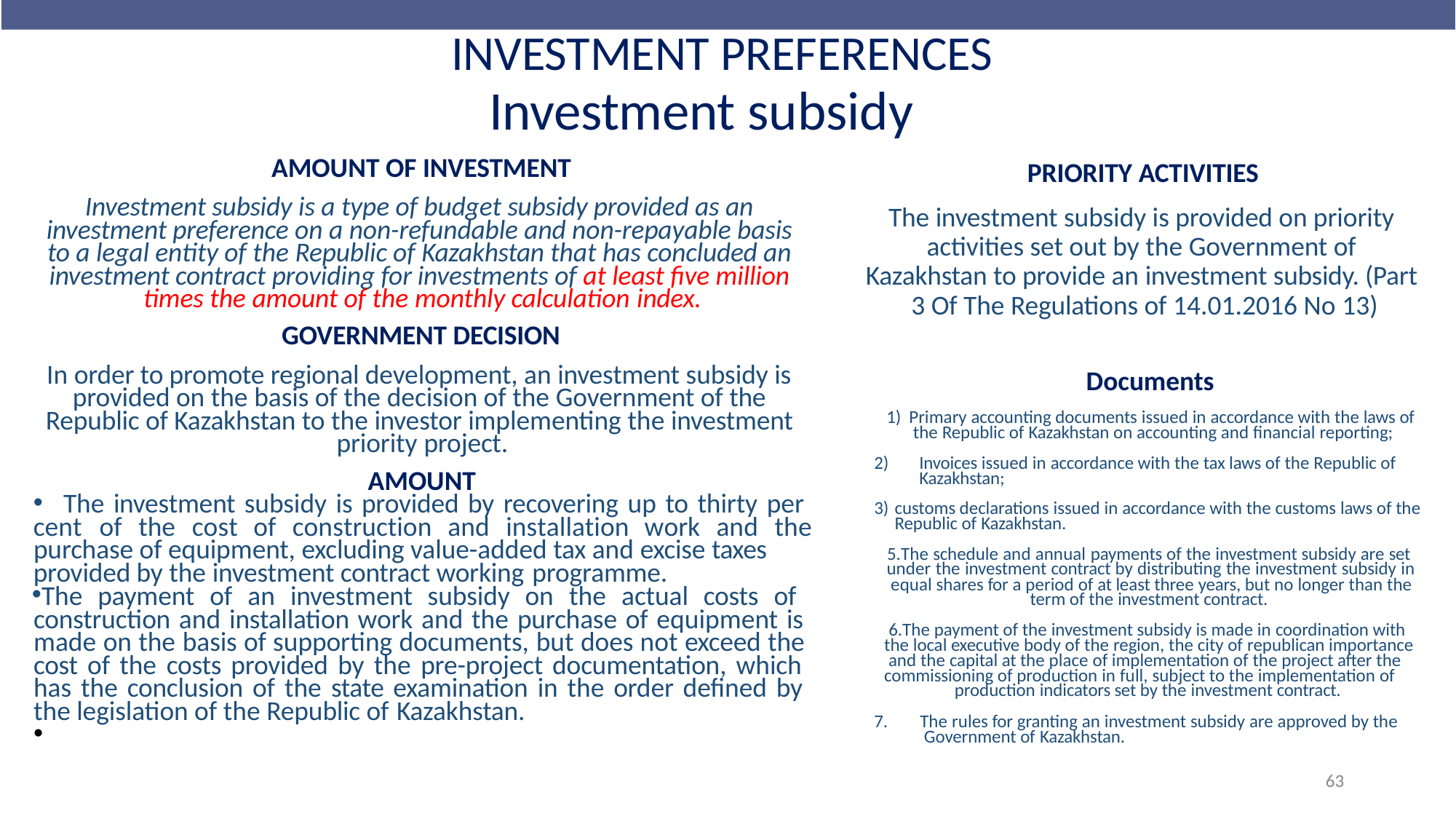

# INVESTMENT PREFERENCES
Investment subsidy
AMOUNT OF INVESTMENT
PRIORITY ACTIVITIES
Investment subsidy is a type of budget subsidy provided as an  investment preference on a non-refundable and non-repayable basis  to a legal entity of the Republic of Kazakhstan that has concluded an  investment contract providing for investments of at least five million  times the amount of the monthly calculation index.
GOVERNMENT DECISION
In order to promote regional development, an investment subsidy is  provided on the basis of the decision of the Government of the  Republic of Kazakhstan to the investor implementing the investment  priority project.
The investment subsidy is provided on priority  activities set out by the Government of  Kazakhstan to provide an investment subsidy. (Part  3 Of The Regulations of 14.01.2016 No 13)
Documents
Primary accounting documents issued in accordance with the laws of  the Republic of Kazakhstan on accounting and financial reporting;
Invoices issued in accordance with the tax laws of the Republic of  Kazakhstan;
customs declarations issued in accordance with the customs laws of the  Republic of Kazakhstan.
The schedule and annual payments of the investment subsidy are set  under the investment contract by distributing the investment subsidy in  equal shares for a period of at least three years, but no longer than the
term of the investment contract.
The payment of the investment subsidy is made in coordination with  the local executive body of the region, the city of republican importance  and the capital at the place of implementation of the project after the  commissioning of production in full, subject to the implementation of
production indicators set by the investment contract.
The rules for granting an investment subsidy are approved by the  Government of Kazakhstan.
AMOUNT
The investment subsidy is provided by recovering up to thirty per
cent	of	the	cost	of	construction	and	installation	work	and	the
purchase of equipment, excluding value-added tax and excise taxes
provided by the investment contract working programme.
The payment of an investment subsidy on the actual costs of  construction and installation work and the purchase of equipment is  made on the basis of supporting documents, but does not exceed the  cost of the costs provided by the pre-project documentation, which  has the conclusion of the state examination in the order defined by  the legislation of the Republic of Kazakhstan.
•
63